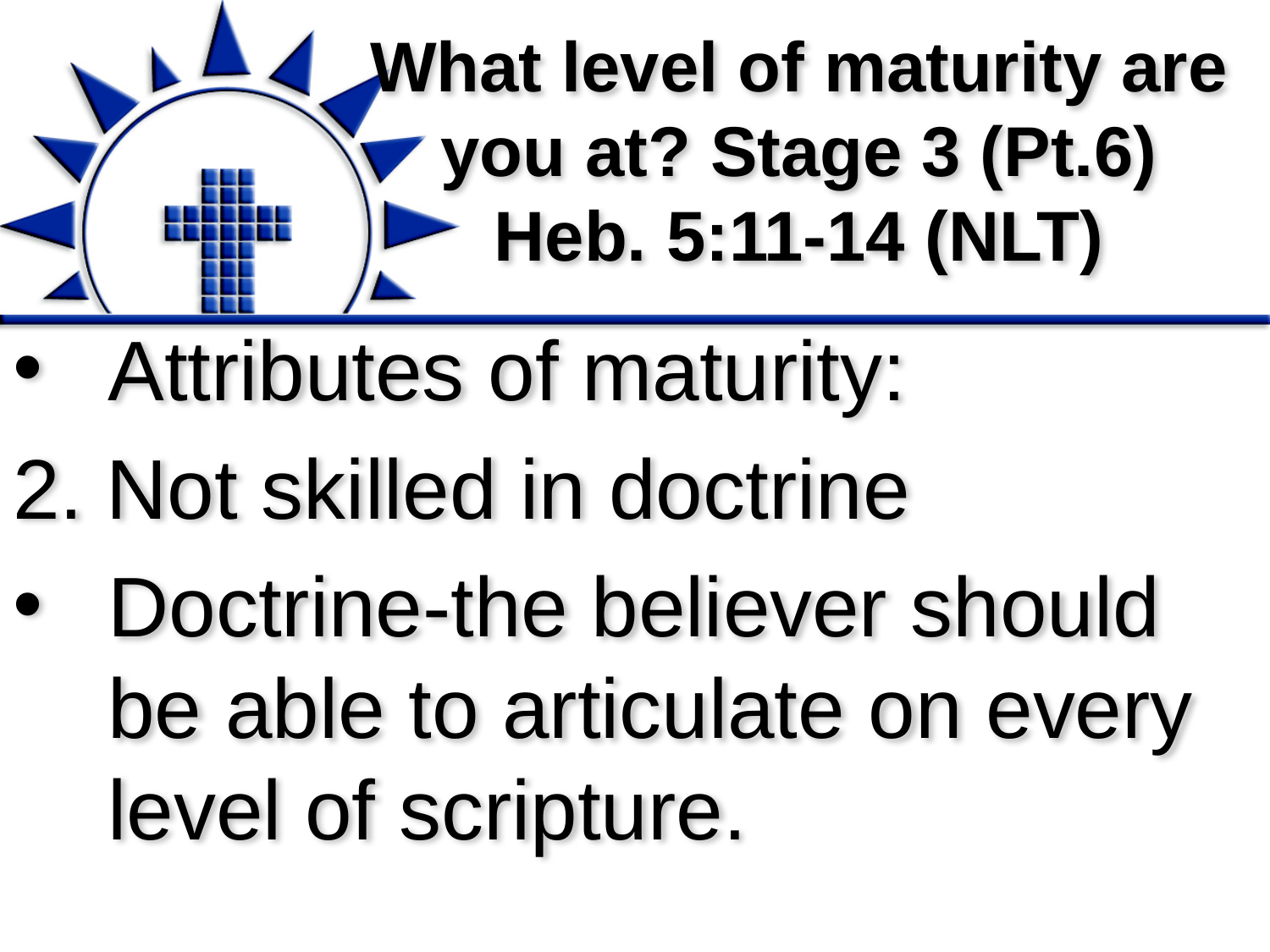

Attributes of maturity:
2. Not skilled in doctrine
Doctrine-the believer should be able to articulate on every level of scripture.
# What level of maturity are you at? Stage 3 (Pt.6) Heb. 5:11-14 (NLT)